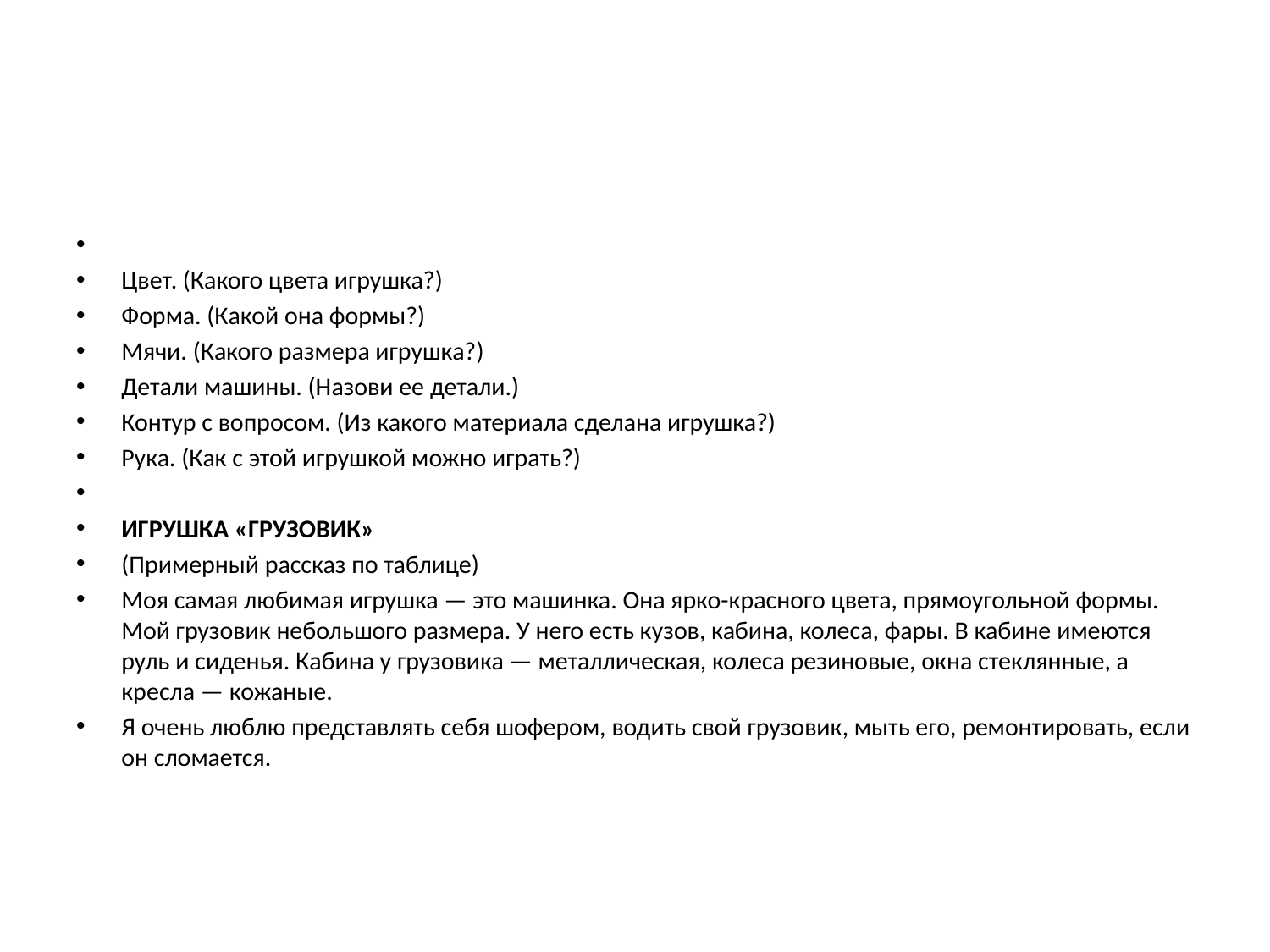

#

Цвет. (Какого цвета игрушка?)
Форма. (Какой она формы?)
Мячи. (Какого размера игрушка?)
Детали машины. (Назови ее детали.)
Контур с вопросом. (Из какого материала сделана игрушка?)
Рука. (Как с этой игрушкой можно играть?)

ИГРУШКА «ГРУЗОВИК»
(Примерный рассказ по таблице)
Моя самая любимая игрушка — это машинка. Она ярко-красного цвета, прямоугольной формы. Мой грузовик небольшого размера. У него есть кузов, кабина, колеса, фары. В кабине имеются руль и сиденья. Кабина у грузовика — металлическая, колеса резиновые, окна стеклянные, а кресла — кожаные.
Я очень люблю представлять себя шофером, водить свой грузовик, мыть его, ремонтировать, если он сломается.